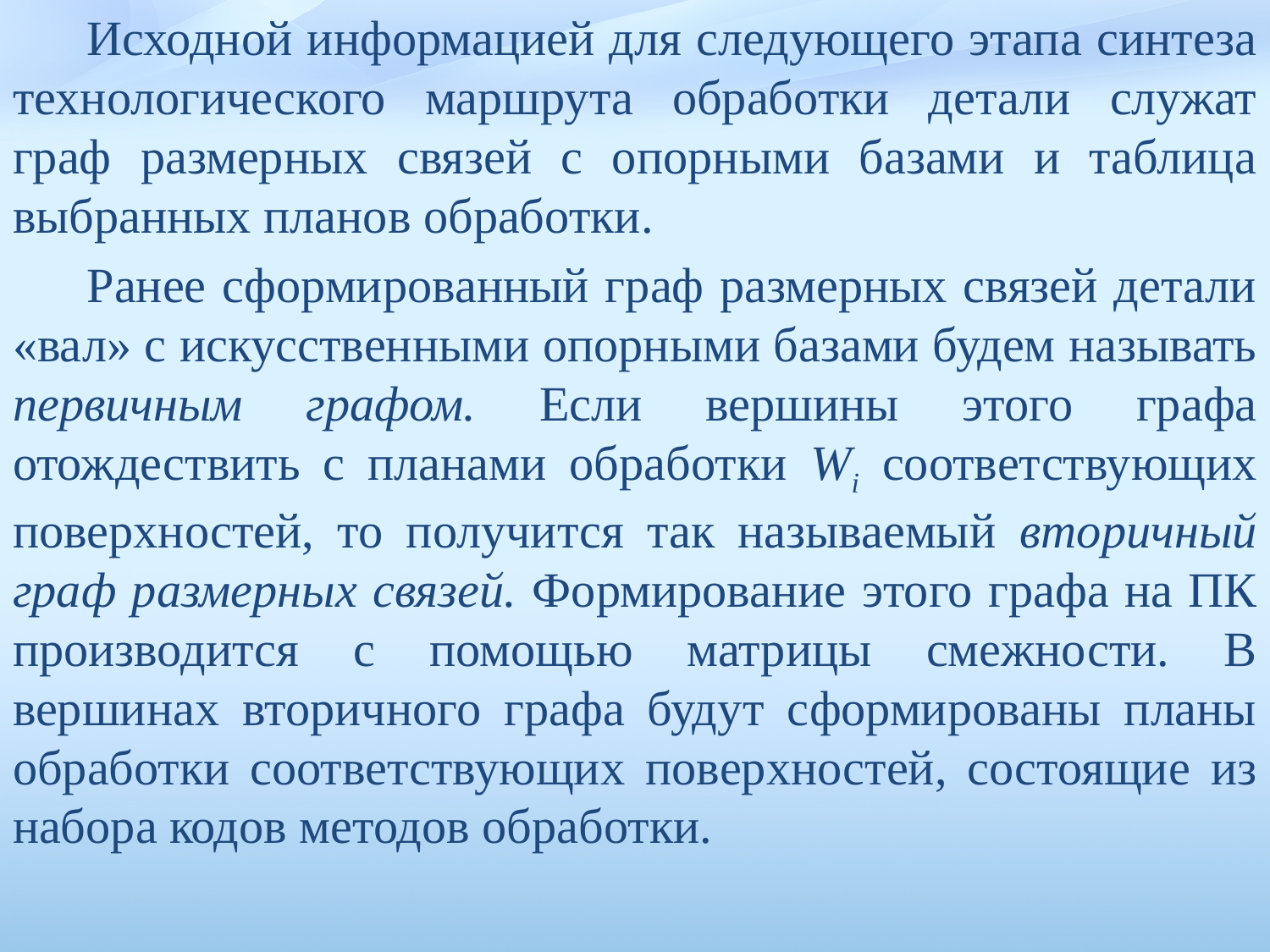

Исходной информацией для следующего этапа синтеза технологического маршрута обработки детали служат граф размерных связей с опорными базами и таблица выбранных планов обработки.
Ранее сформированный граф размерных связей детали «вал» с искусственными опорными базами будем называть первичным графом. Если вершины этого графа отождествить с планами обработки Wi соответствующих поверхностей, то получится так называемый вторичный граф размерных связей. Формирование этого графа на ПК производится с помощью матрицы смежности. В вершинах вторичного графа будут сформированы планы обработки соответствующих поверхностей, состоящие из набора кодов методов обработки.